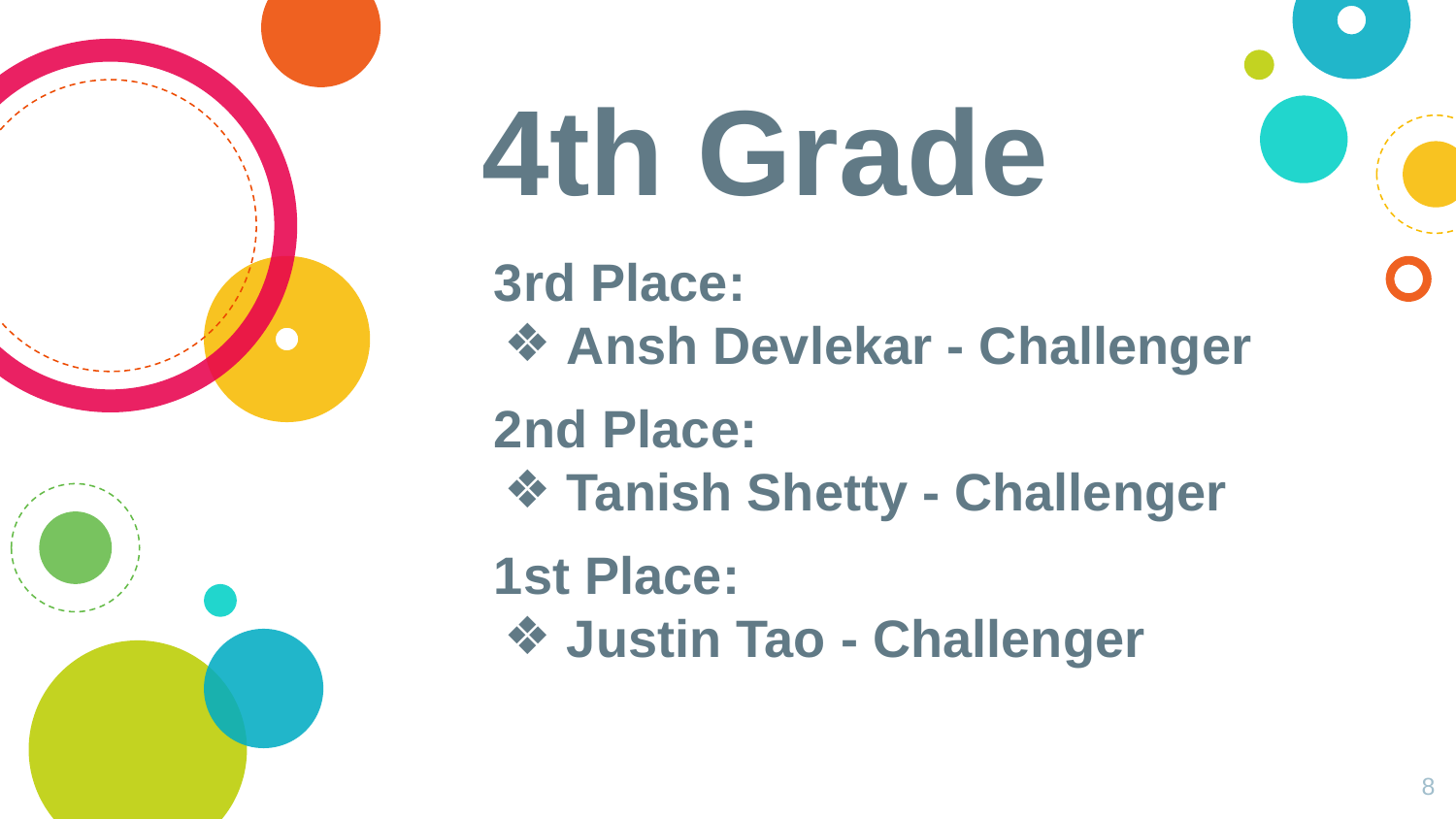

# 4th Grade
3rd Place:
Ansh Devlekar - Challenger
2nd Place:
Tanish Shetty - Challenger
1st Place:
Justin Tao - Challenger
8